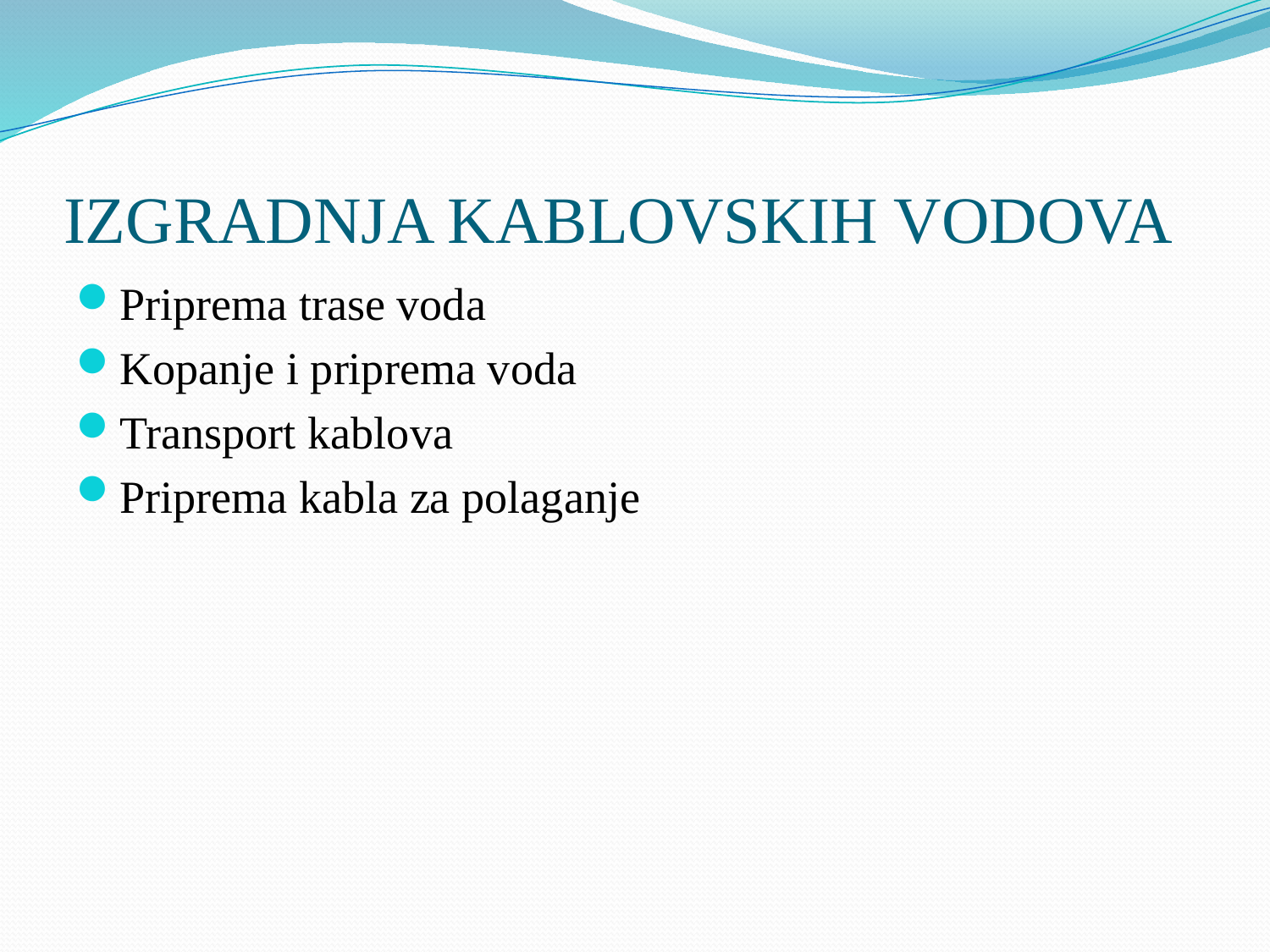

# IZGRADNJA KABLOVSKIH VODOVA
Priprema trase voda
Kopanje i priprema voda
Transport kablova
Priprema kabla za polaganje